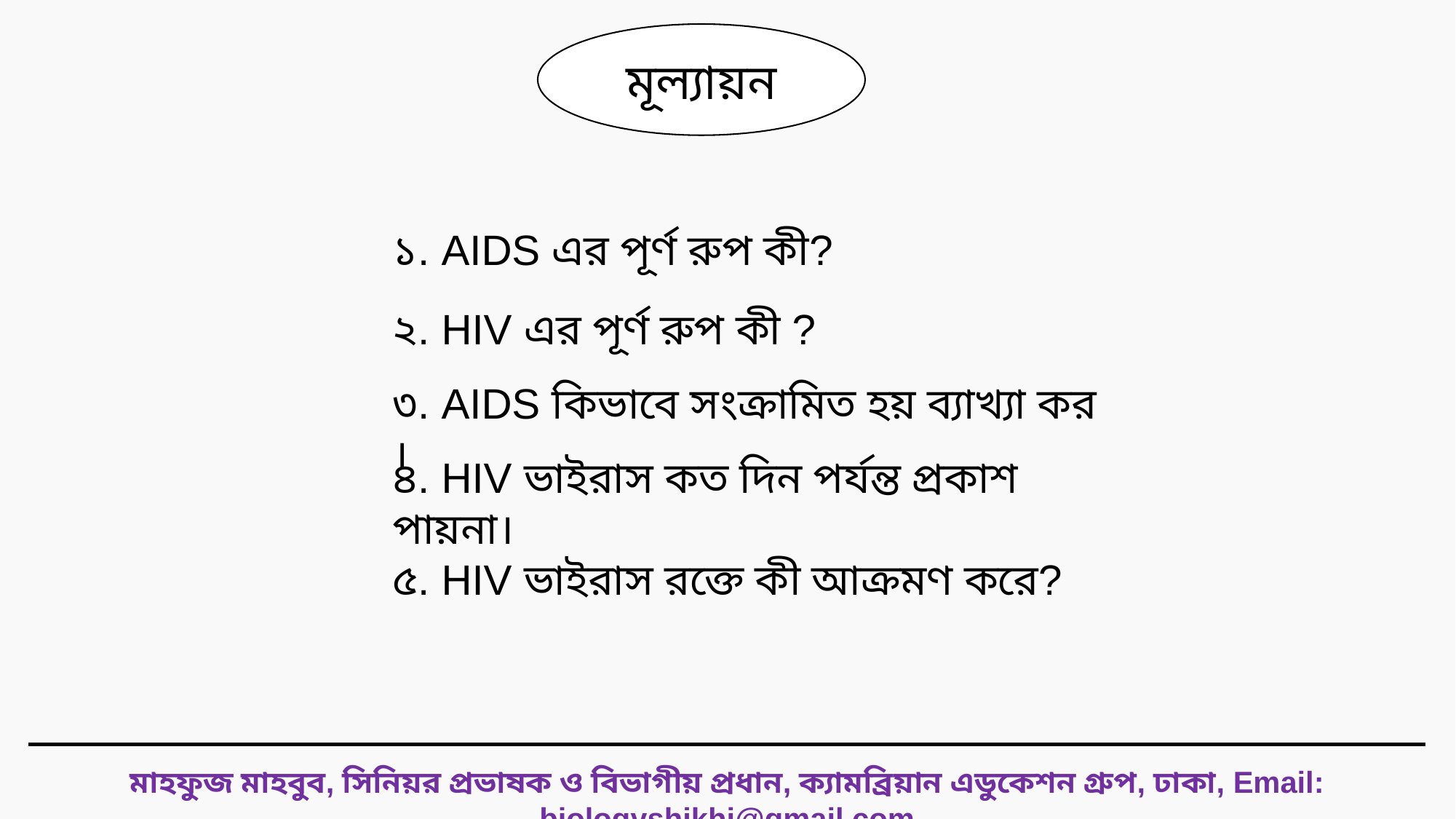

মূল্যায়ন
১. AIDS এর পূর্ণ রুপ কী?
২. HIV এর পূর্ণ রুপ কী ?
৩. AIDS কিভাবে সংক্রামিত হয় ব্যাখ্যা কর ।
৪. HIV ভাইরাস কত দিন পর্যন্ত প্রকাশ পায়না।
৫. HIV ভাইরাস রক্তে কী আক্রমণ করে?